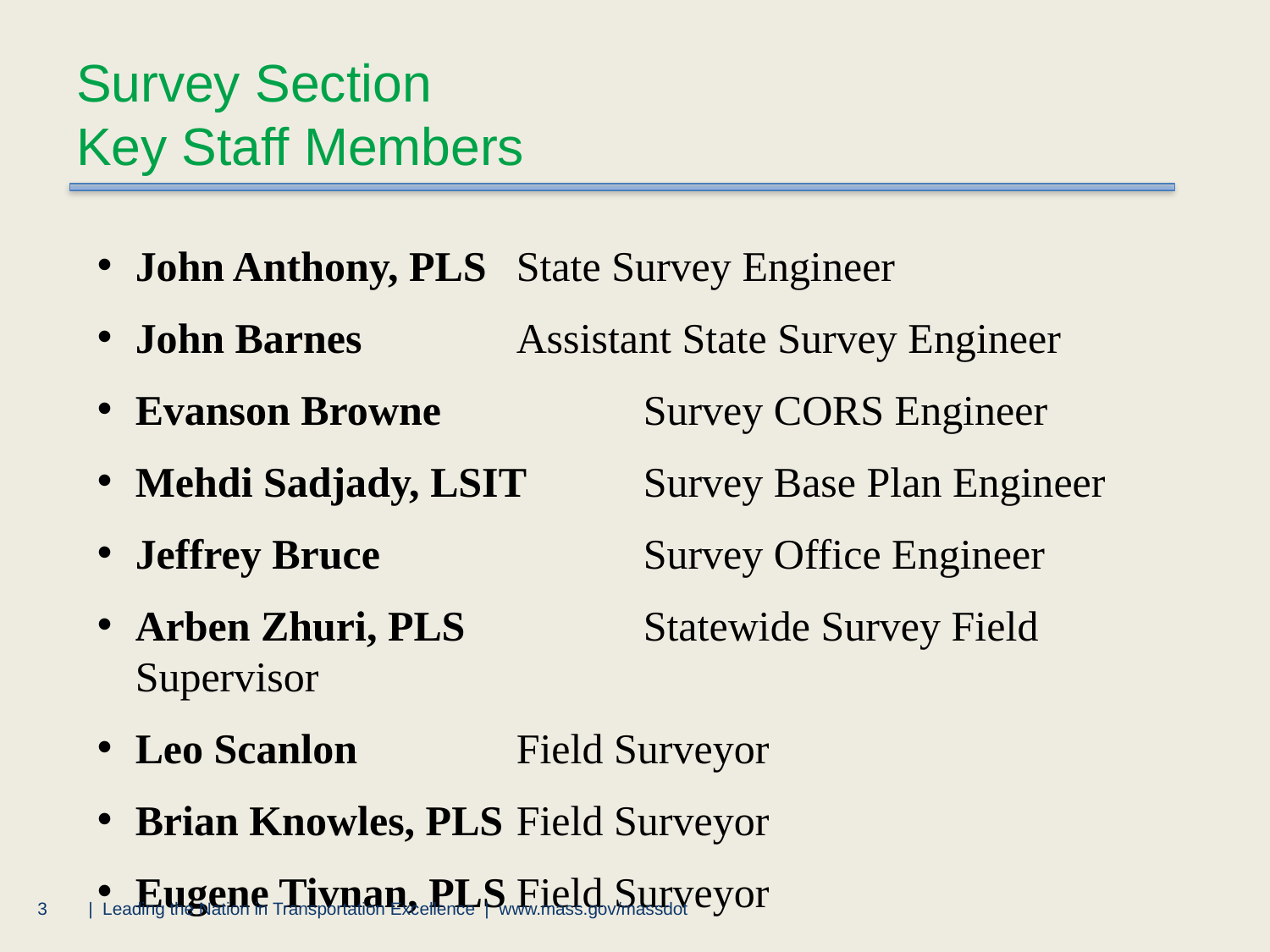

# Survey Section Key Staff Members

John Anthony, PLS	State Survey Engineer
John Barnes 		Assistant State Survey Engineer
Evanson Browne 		Survey CORS Engineer
Mehdi Sadjady, LSIT	Survey Base Plan Engineer
Jeffrey Bruce 		Survey Office Engineer
Arben Zhuri, PLS		Statewide Survey Field Supervisor
Leo Scanlon		Field Surveyor
Brian Knowles, PLS	Field Surveyor
Eugene Tivnan, PLS	Field Surveyor

3
|  Leading the Nation in Transportation Excellence  |  www.mass.gov/massdot